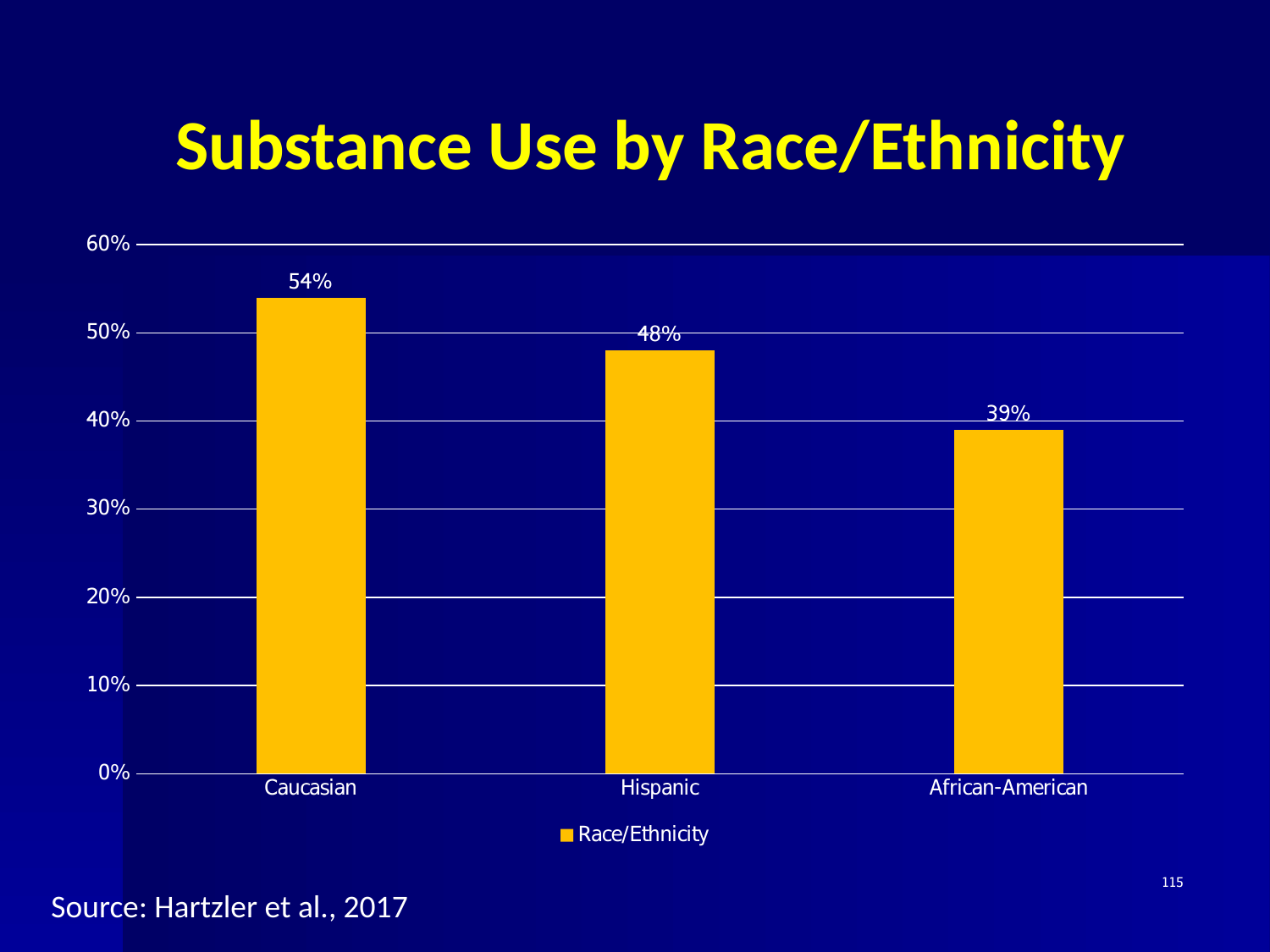

# Substance Use by Race/Ethnicity

### Chart

| Category | Race/Ethnicity |
|---|---|
| Caucasian | 0.54 |
| Hispanic | 0.48 |
| African-American | 0.39 |
115
Source: Hartzler et al., 2017